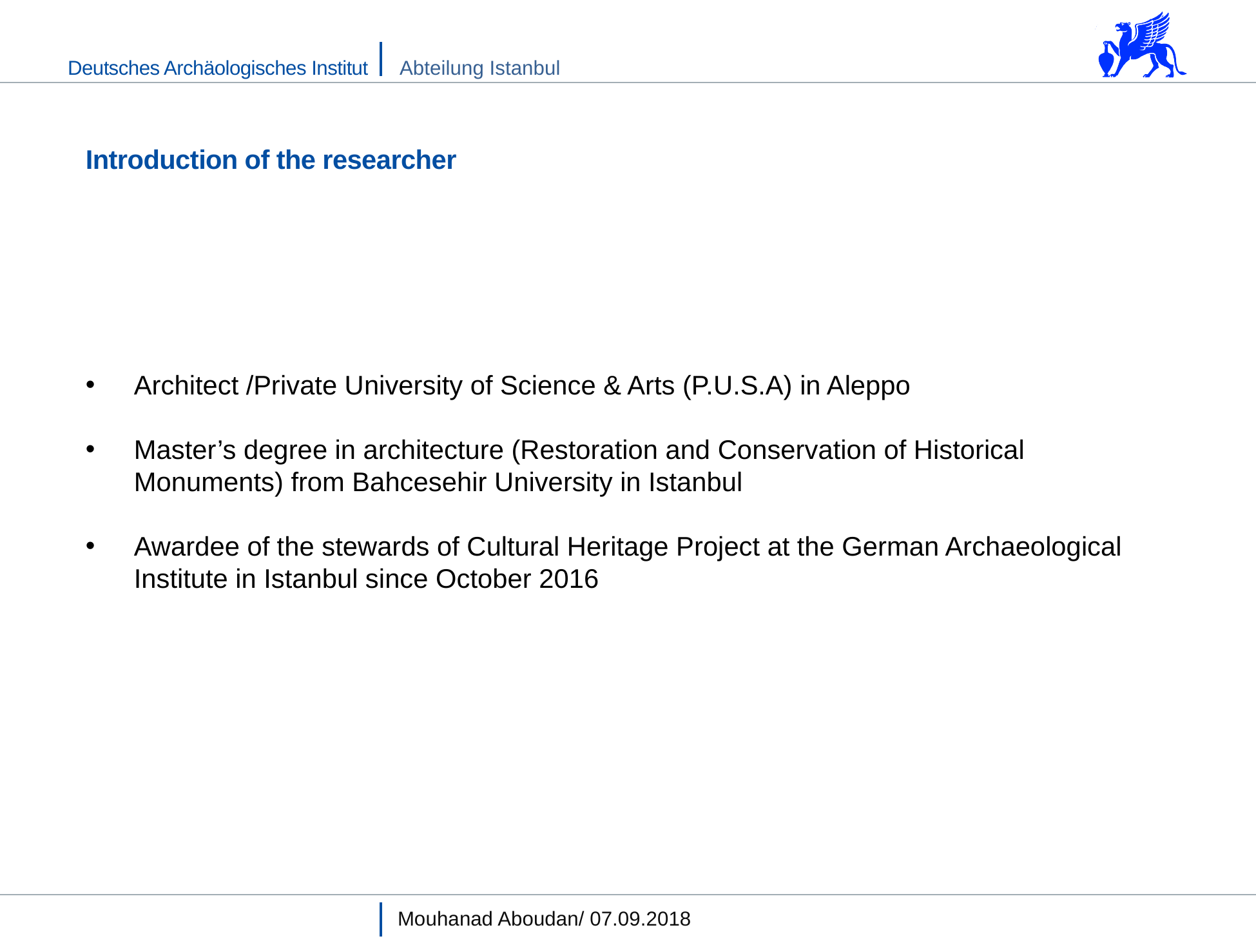

Introduction of the researcher

Architect /Private University of Science & Arts (P.U.S.A) in Aleppo

Master’s degree in architecture (Restoration and Conservation of Historical Monuments) from Bahcesehir University in Istanbul

Awardee of the stewards of Cultural Heritage Project at the German Archaeological Institute in Istanbul since October 2016
©  DGAM